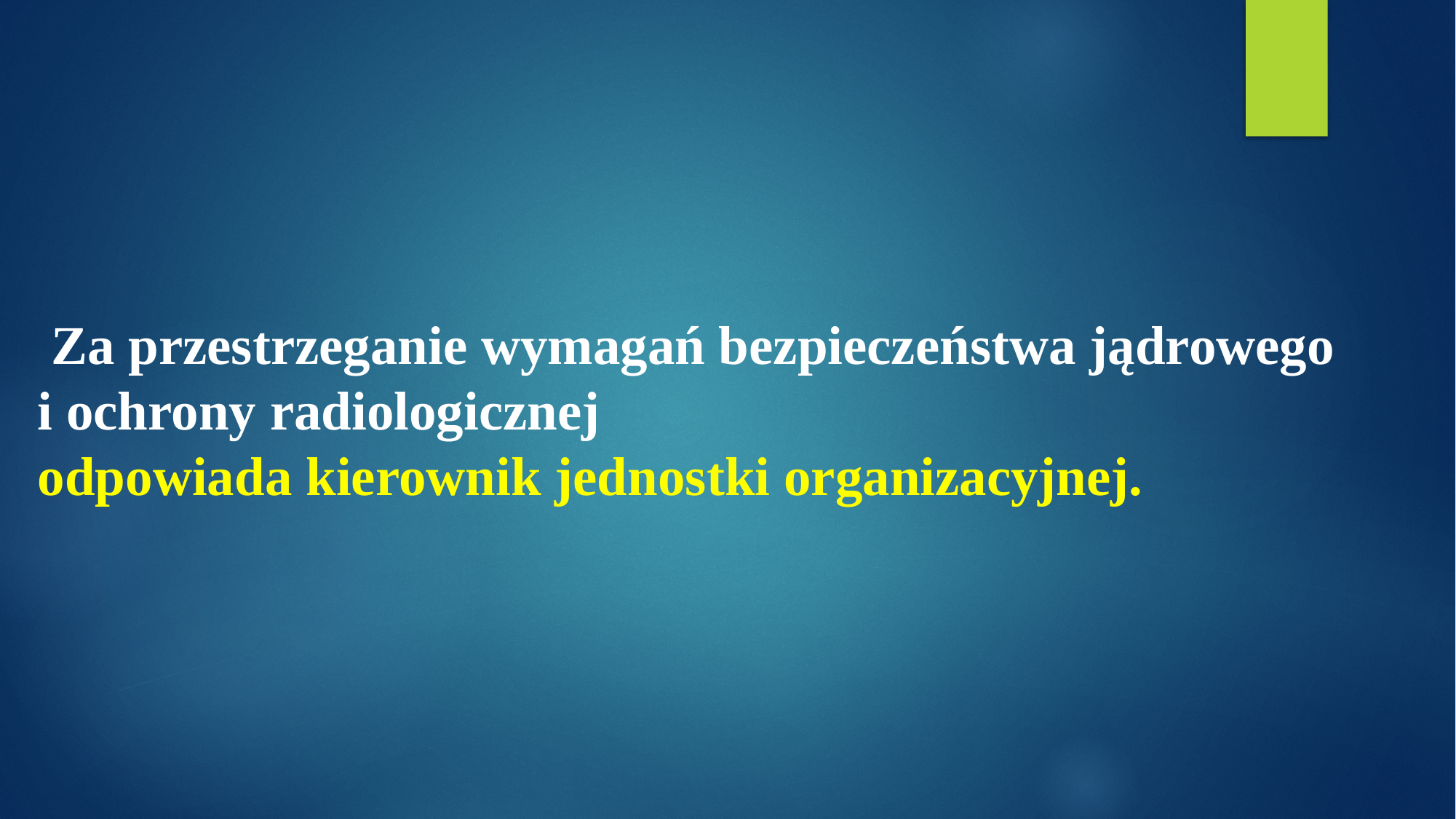

Za przestrzeganie wymagań bezpieczeństwa jądrowego
i ochrony radiologicznej
odpowiada kierownik jednostki organizacyjnej.